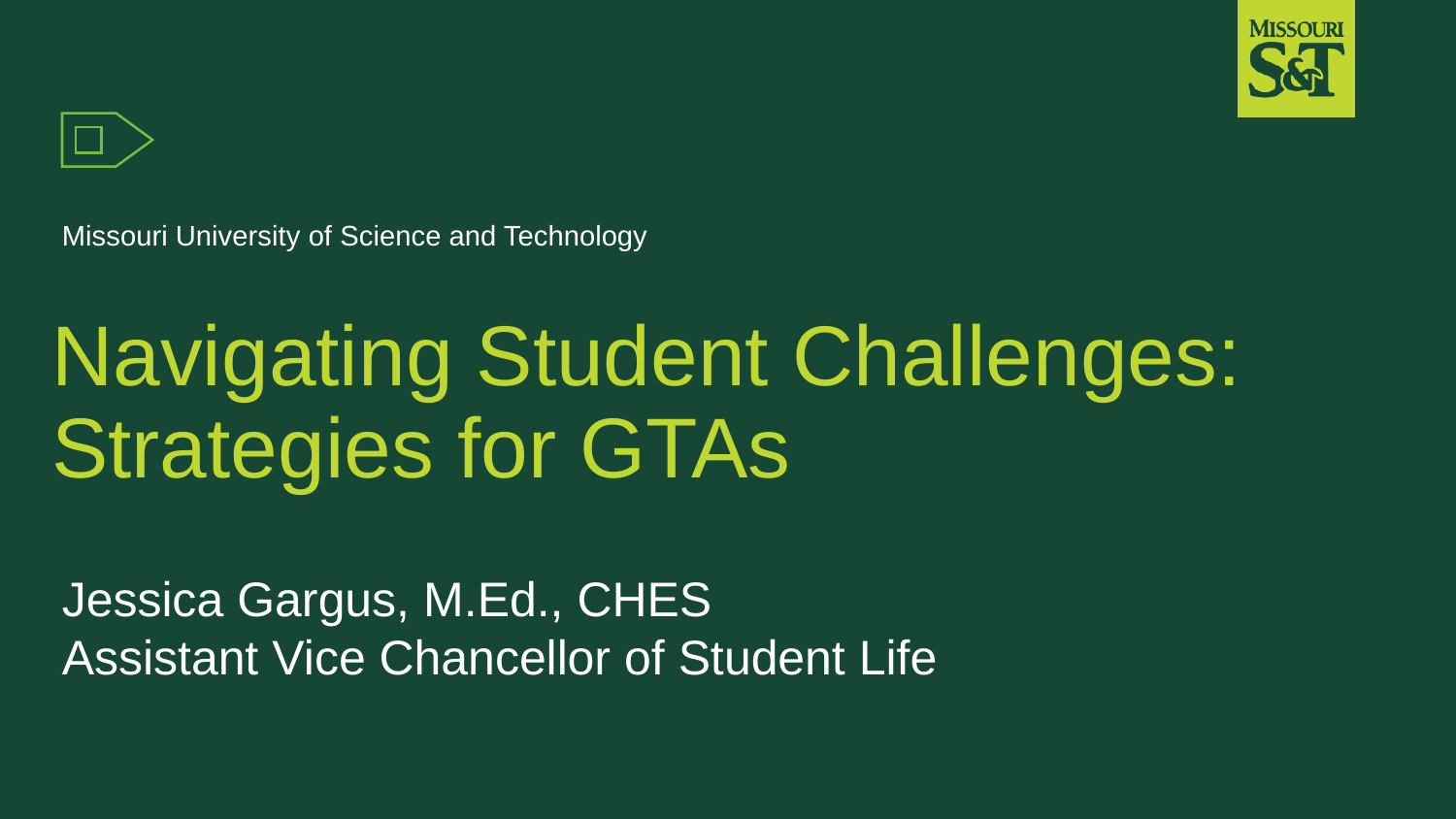

Missouri University of Science and Technology
# Navigating Student Challenges: Strategies for GTAs
Jessica Gargus, M.Ed., CHES
Assistant Vice Chancellor of Student Life